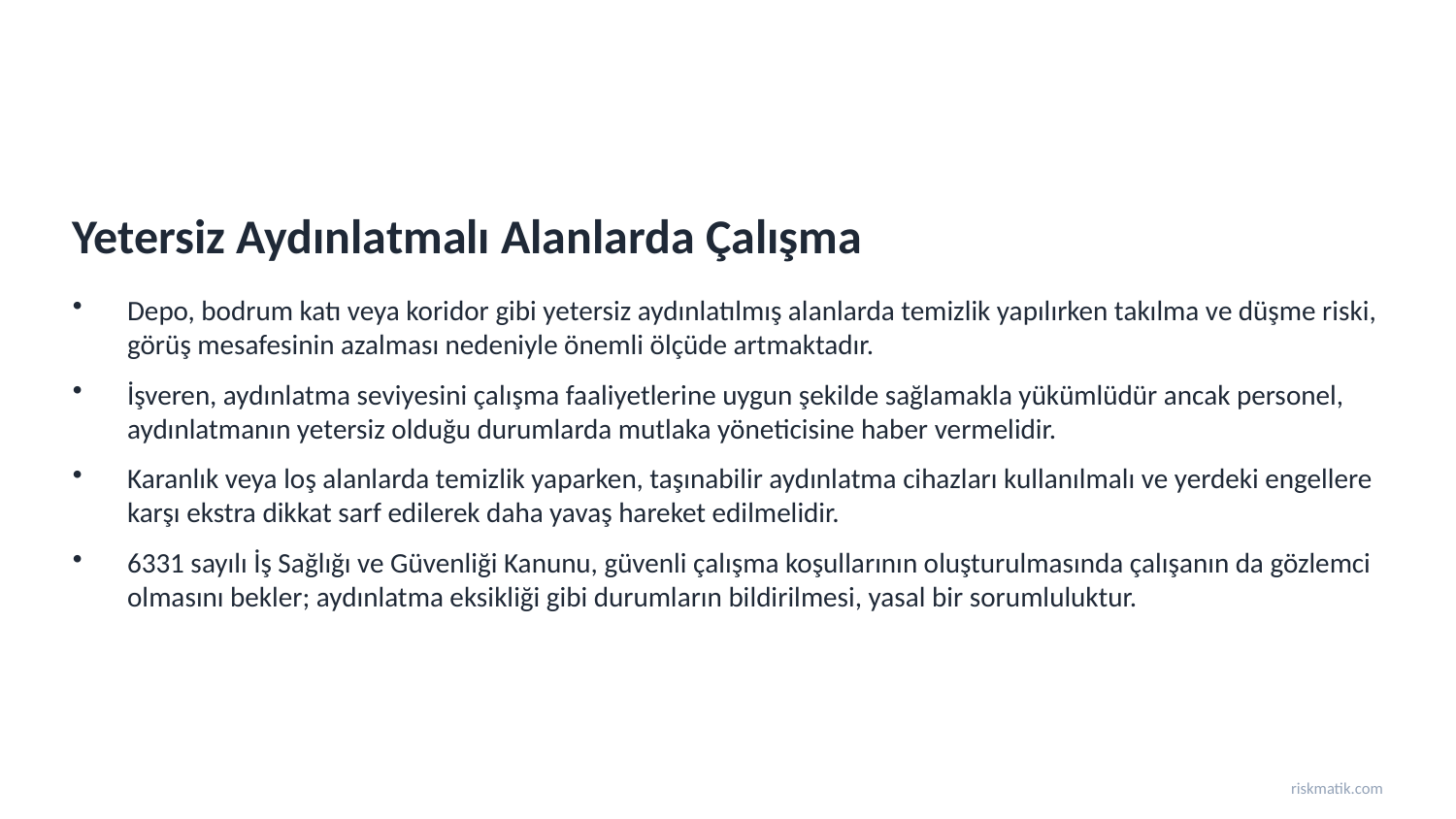

Yetersiz Aydınlatmalı Alanlarda Çalışma
Depo, bodrum katı veya koridor gibi yetersiz aydınlatılmış alanlarda temizlik yapılırken takılma ve düşme riski, görüş mesafesinin azalması nedeniyle önemli ölçüde artmaktadır.
İşveren, aydınlatma seviyesini çalışma faaliyetlerine uygun şekilde sağlamakla yükümlüdür ancak personel, aydınlatmanın yetersiz olduğu durumlarda mutlaka yöneticisine haber vermelidir.
Karanlık veya loş alanlarda temizlik yaparken, taşınabilir aydınlatma cihazları kullanılmalı ve yerdeki engellere karşı ekstra dikkat sarf edilerek daha yavaş hareket edilmelidir.
6331 sayılı İş Sağlığı ve Güvenliği Kanunu, güvenli çalışma koşullarının oluşturulmasında çalışanın da gözlemci olmasını bekler; aydınlatma eksikliği gibi durumların bildirilmesi, yasal bir sorumluluktur.
riskmatik.com